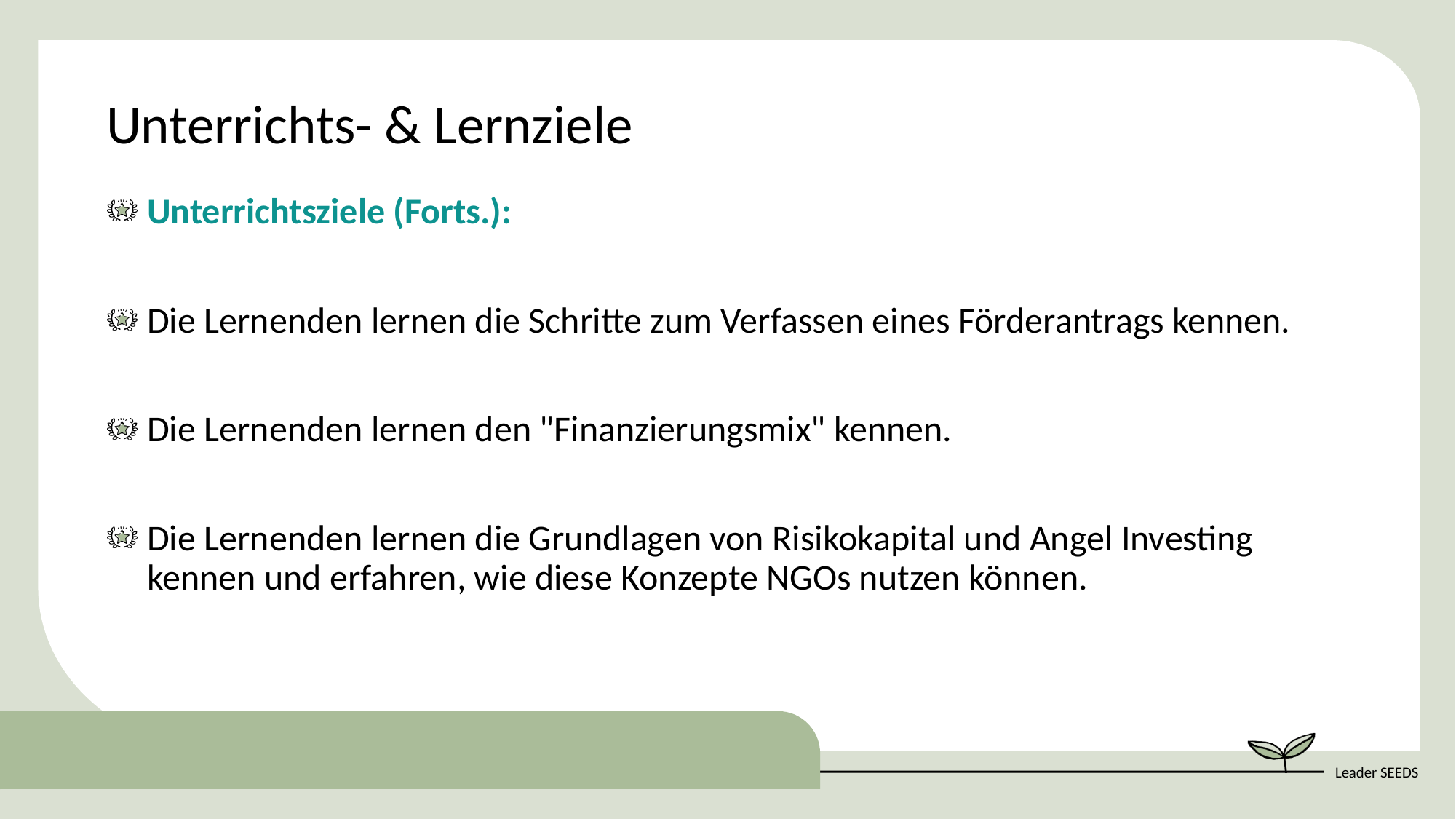

Unterrichts- & Lernziele
Unterrichtsziele (Forts.):

Die Lernenden lernen die Schritte zum Verfassen eines Förderantrags kennen.

Die Lernenden lernen den "Finanzierungsmix" kennen.

Die Lernenden lernen die Grundlagen von Risikokapital und Angel Investing kennen und erfahren, wie diese Konzepte NGOs nutzen können.